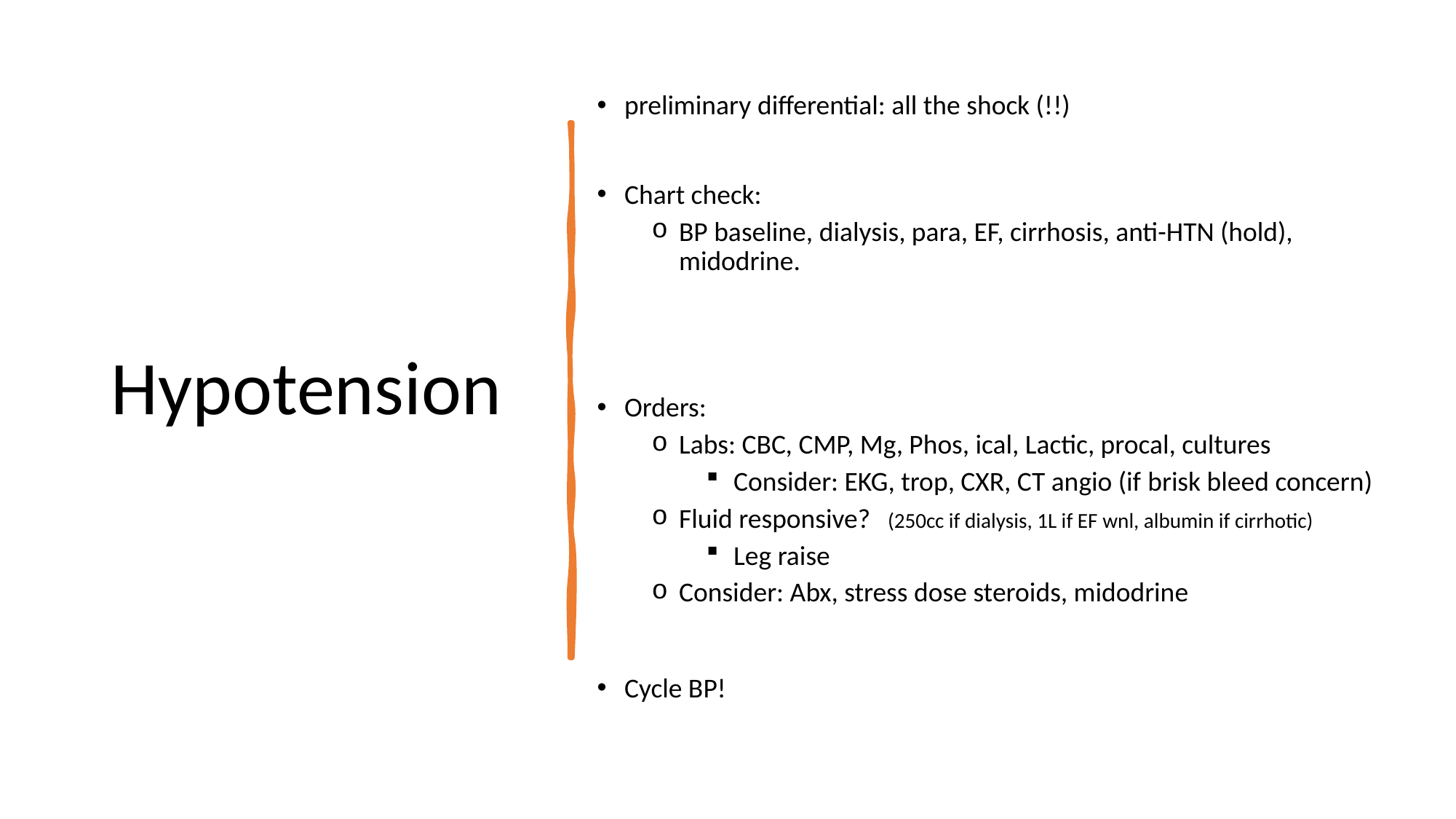

# Hypotension
preliminary differential: all the shock (!!)

Chart check:
BP baseline, dialysis, para, EF, cirrhosis, anti-HTN (hold), midodrine.

Orders:
Labs: CBC, CMP, Mg, Phos, ical, Lactic, procal, cultures
Consider: EKG, trop, CXR, CT angio (if brisk bleed concern)
Fluid responsive?   (250cc if dialysis, 1L if EF wnl, albumin if cirrhotic)
Leg raise
Consider: Abx, stress dose steroids, midodrine

Cycle BP!